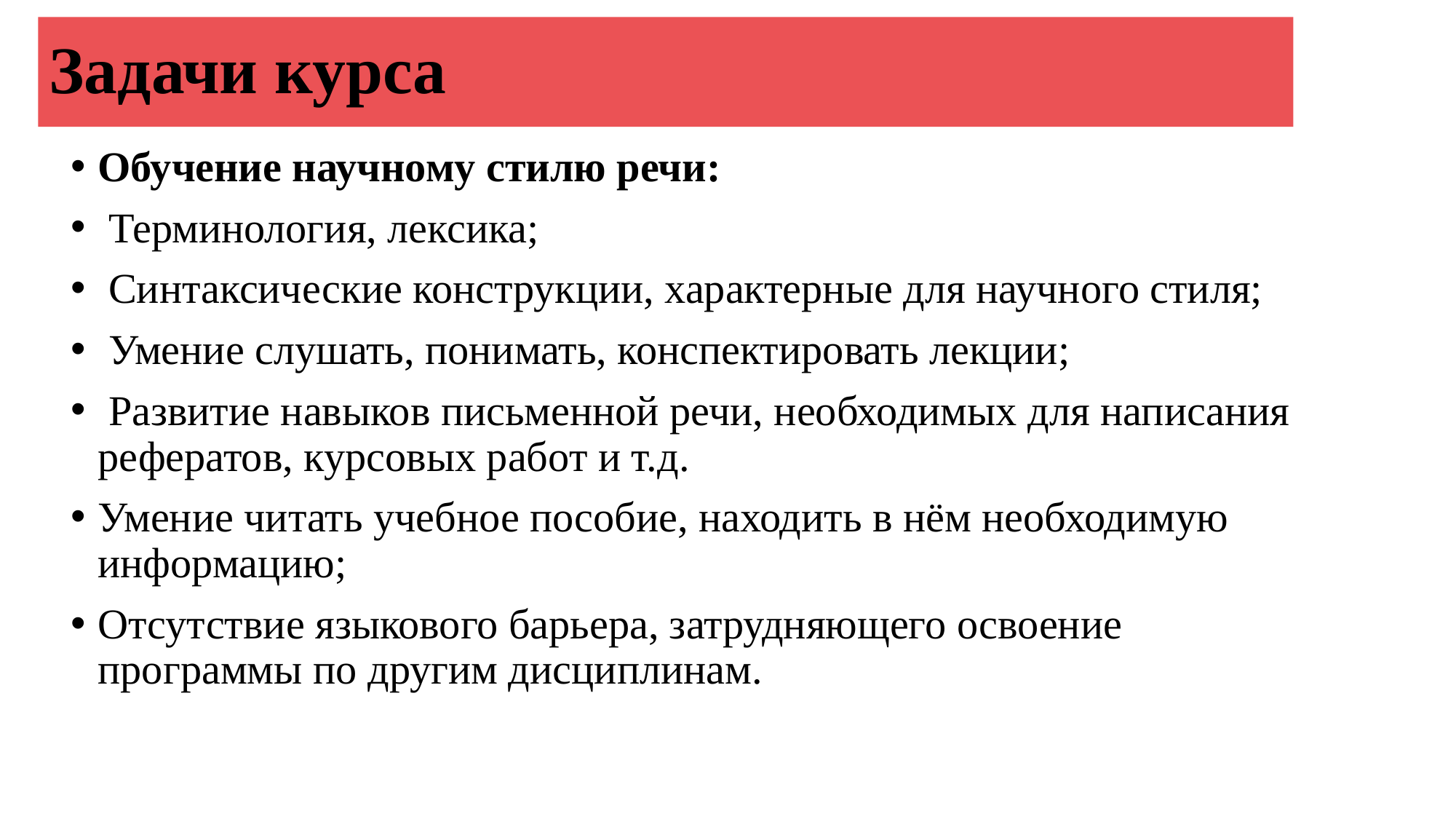

Задачи курса
Обучение научному стилю речи:
 Терминология, лексика;
 Синтаксические конструкции, характерные для научного стиля;
 Умение слушать, понимать, конспектировать лекции;
 Развитие навыков письменной речи, необходимых для написания рефератов, курсовых работ и т.д.
Умение читать учебное пособие, находить в нём необходимую  информацию;
Отсутствие языкового барьера, затрудняющего освоение программы по другим дисциплинам.